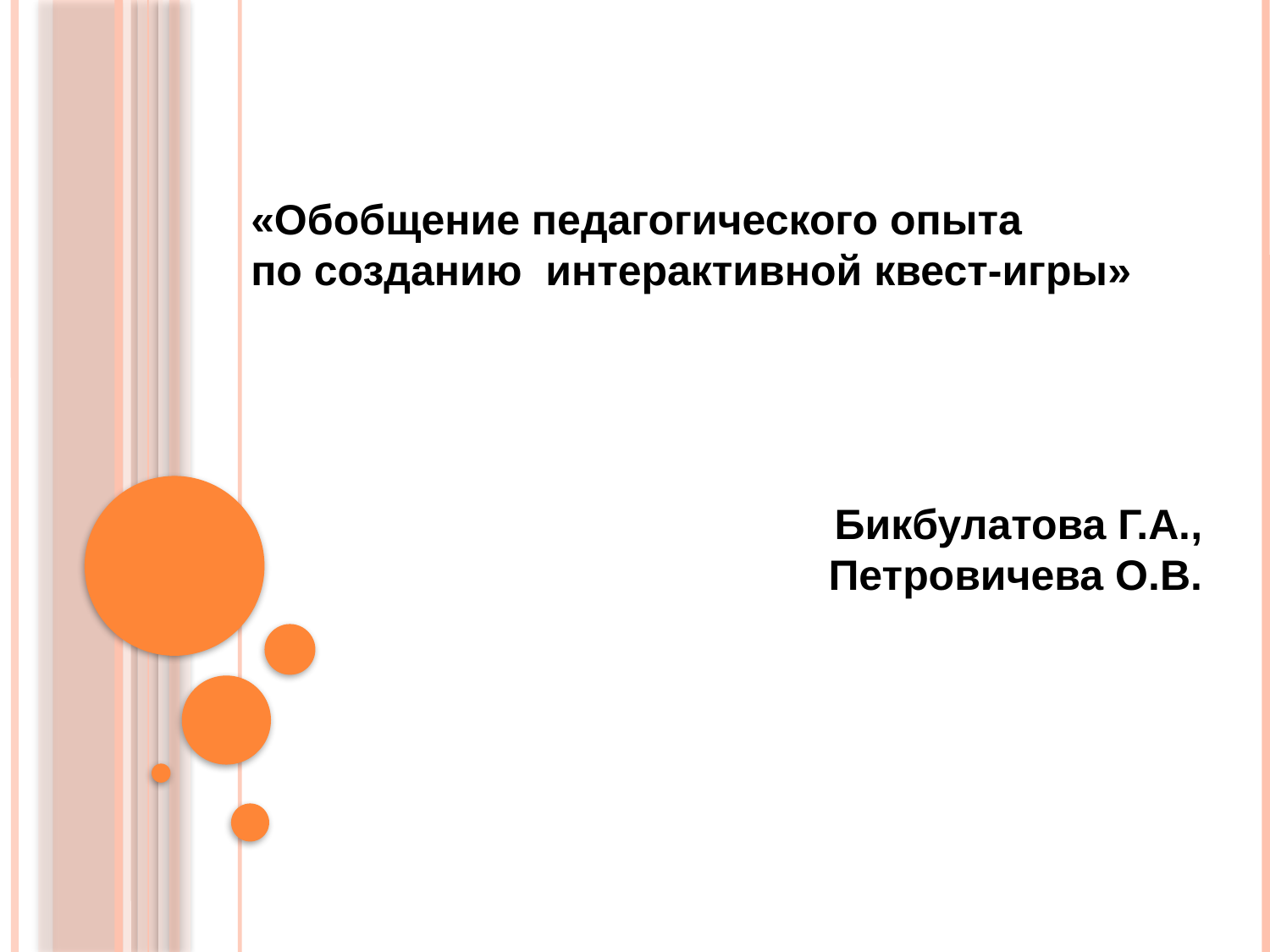

«Обобщение педагогического опыта
по созданию  интерактивной квест-игры»

Бикбулатова Г.А.,
Петровичева О.В.